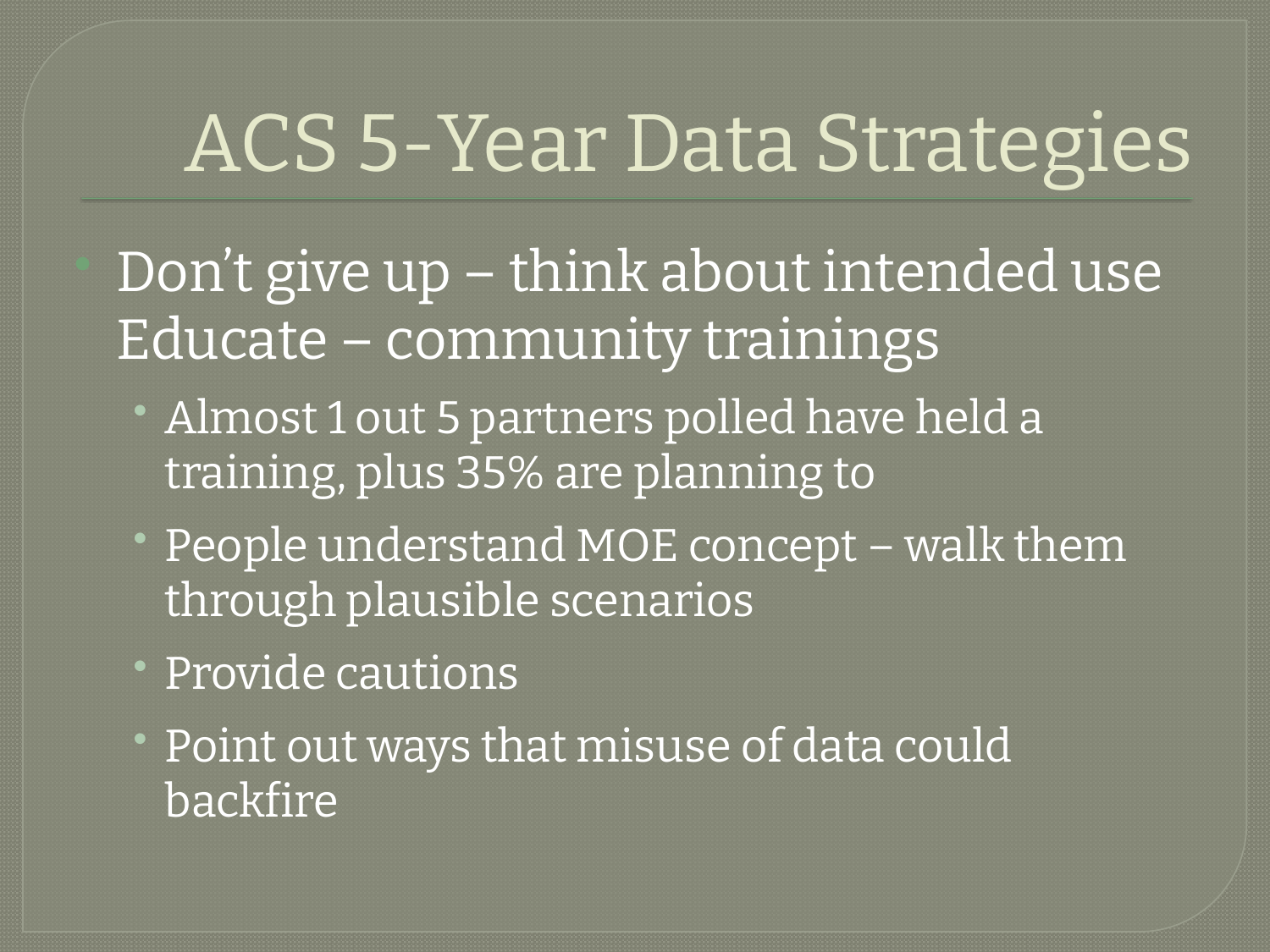

# ACS 5-Year Data Strategies
Don’t give up – think about intended use Educate – community trainings
Almost 1 out 5 partners polled have held a training, plus 35% are planning to
People understand MOE concept – walk them through plausible scenarios
Provide cautions
Point out ways that misuse of data could backfire